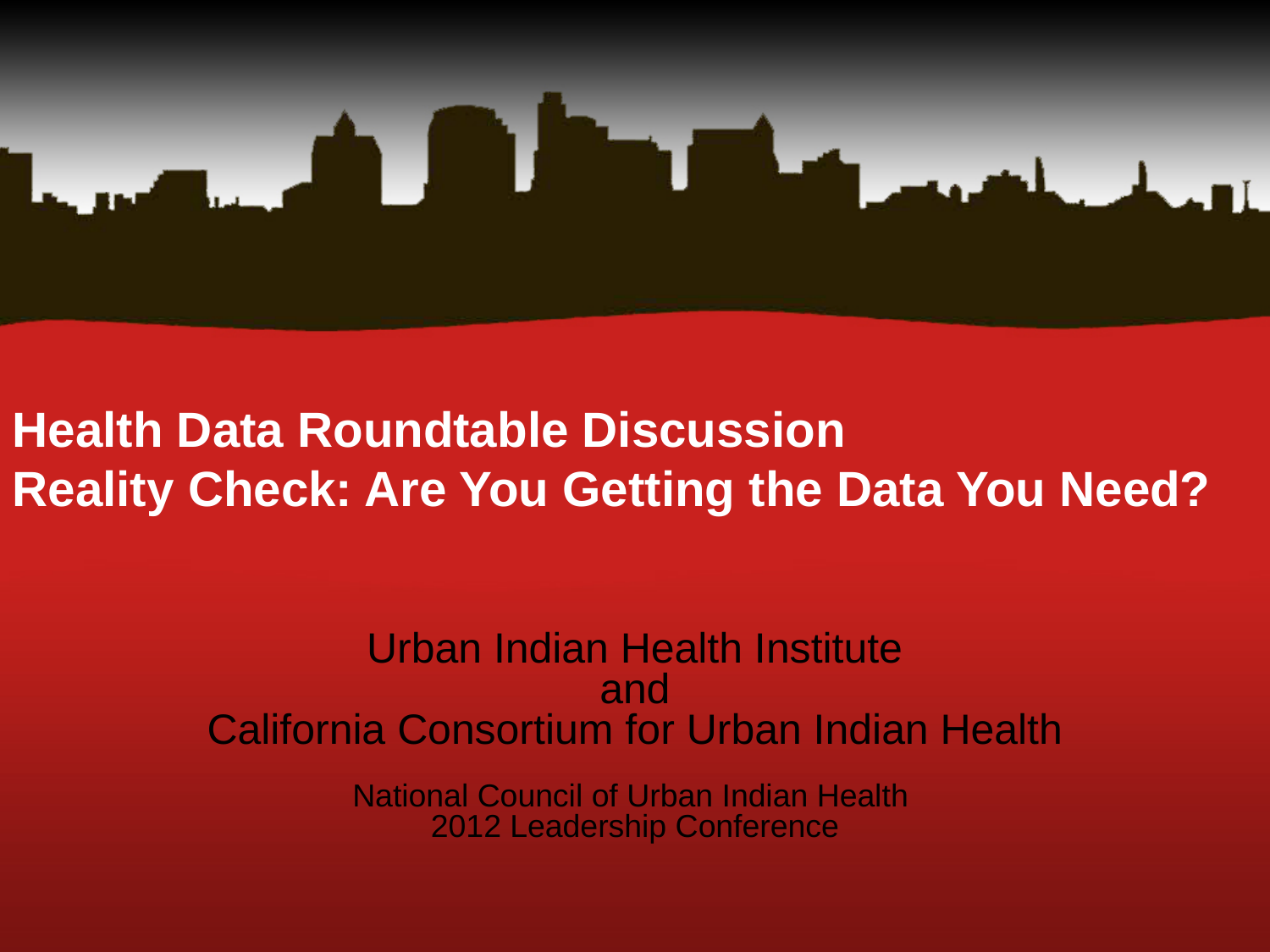

Health Data Roundtable Discussion
Reality Check: Are You Getting the Data You Need?
Urban Indian Health Institute
 and
California Consortium for Urban Indian Health

National Council of Urban Indian Health
2012 Leadership Conference